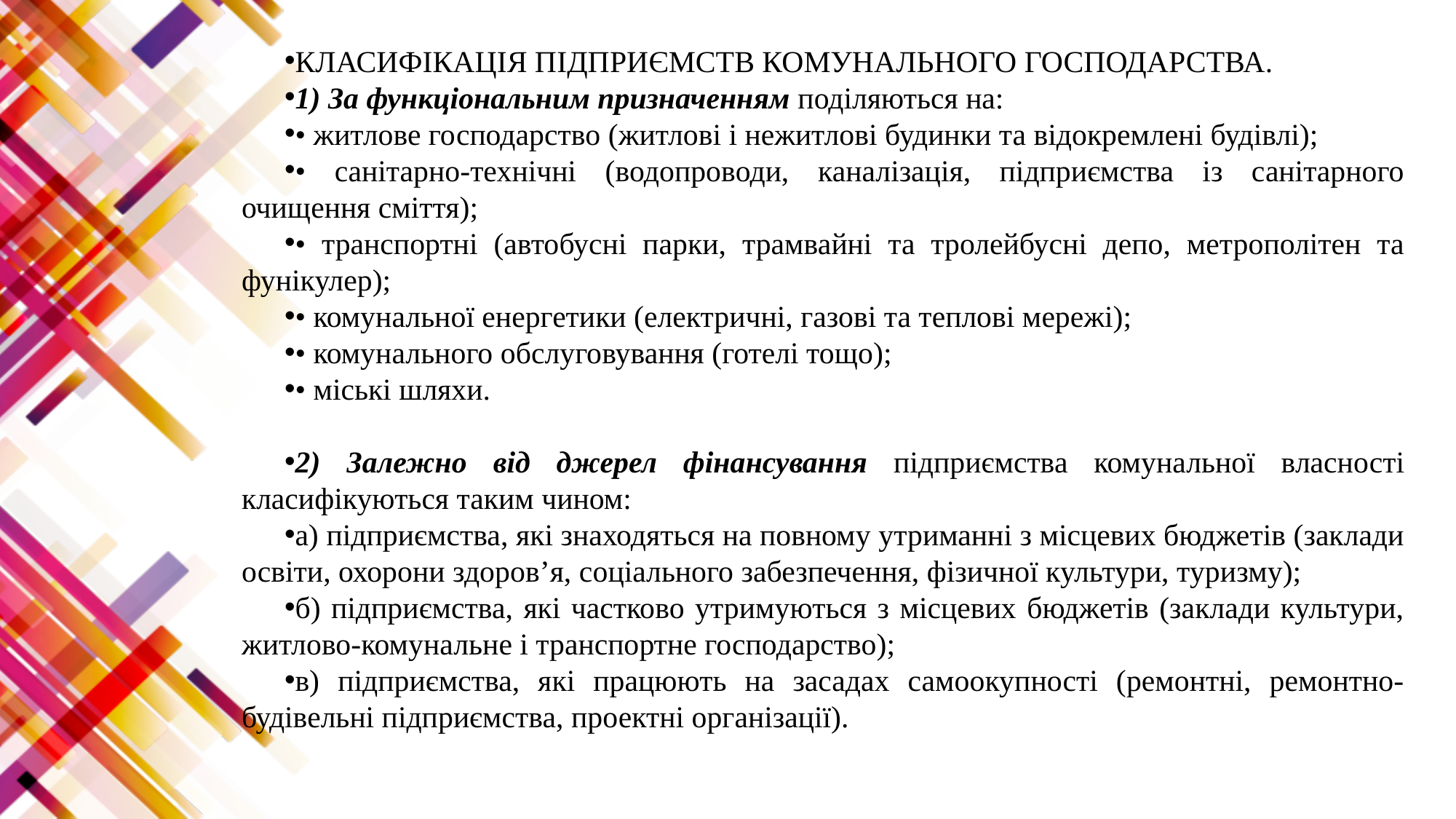

КЛАСИФІКАЦІЯ ПІДПРИЄМСТВ КОМУНАЛЬНОГО ГОСПОДАРСТВА.
1) За функціональним призначенням поділяються на:
• житлове господарство (житлові і нежитлові будинки та відокремлені будівлі);
• санітарно-технічні (водопроводи, каналізація, підприємства із санітарного очищення сміття);
• транспортні (автобусні парки, трамвайні та тролейбусні депо, метрополітен та фунікулер);
• комунальної енергетики (електричні, газові та теплові мережі);
• комунального обслуговування (готелі тощо);
• міські шляхи.

2) Залежно від джерел фінансування підприємства комунальної власності класифікуються таким чином:
а) підприємства, які знаходяться на повному утриманні з місцевих бюджетів (заклади освіти, охорони здоров’я, соціального забезпечення, фізичної культури, туризму);
б) підприємства, які частково утримуються з місцевих бюджетів (заклади культури, житлово-комунальне і транспортне господарство);
в) підприємства, які працюють на засадах самоокупності (ремонтні, ремонтно-будівельні підприємства, проектні організації).